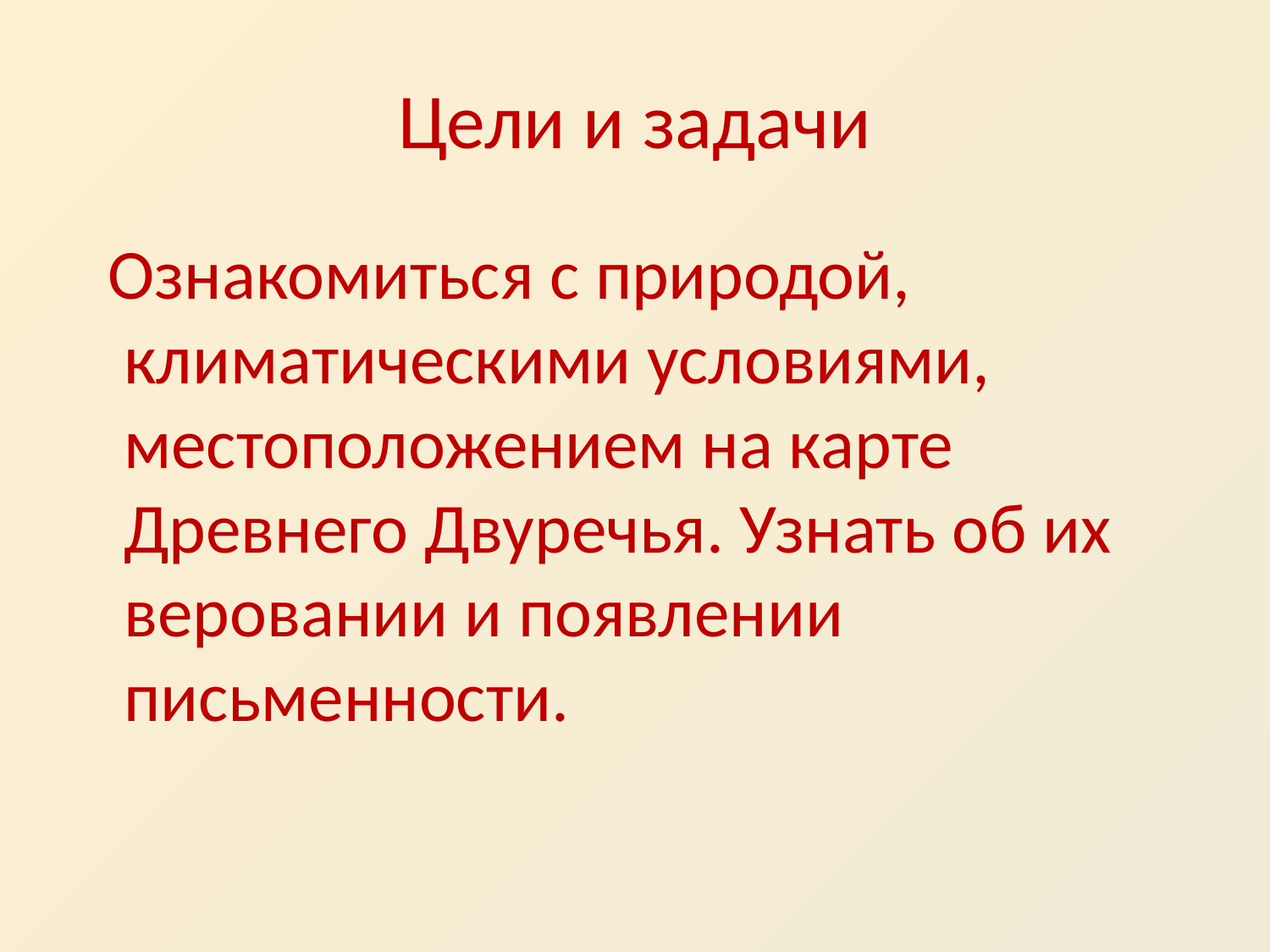

# Цели и задачи
  Ознакомиться с природой, климатическими условиями, местоположением на карте Древнего Двуречья. Узнать об их веровании и появлении письменности.